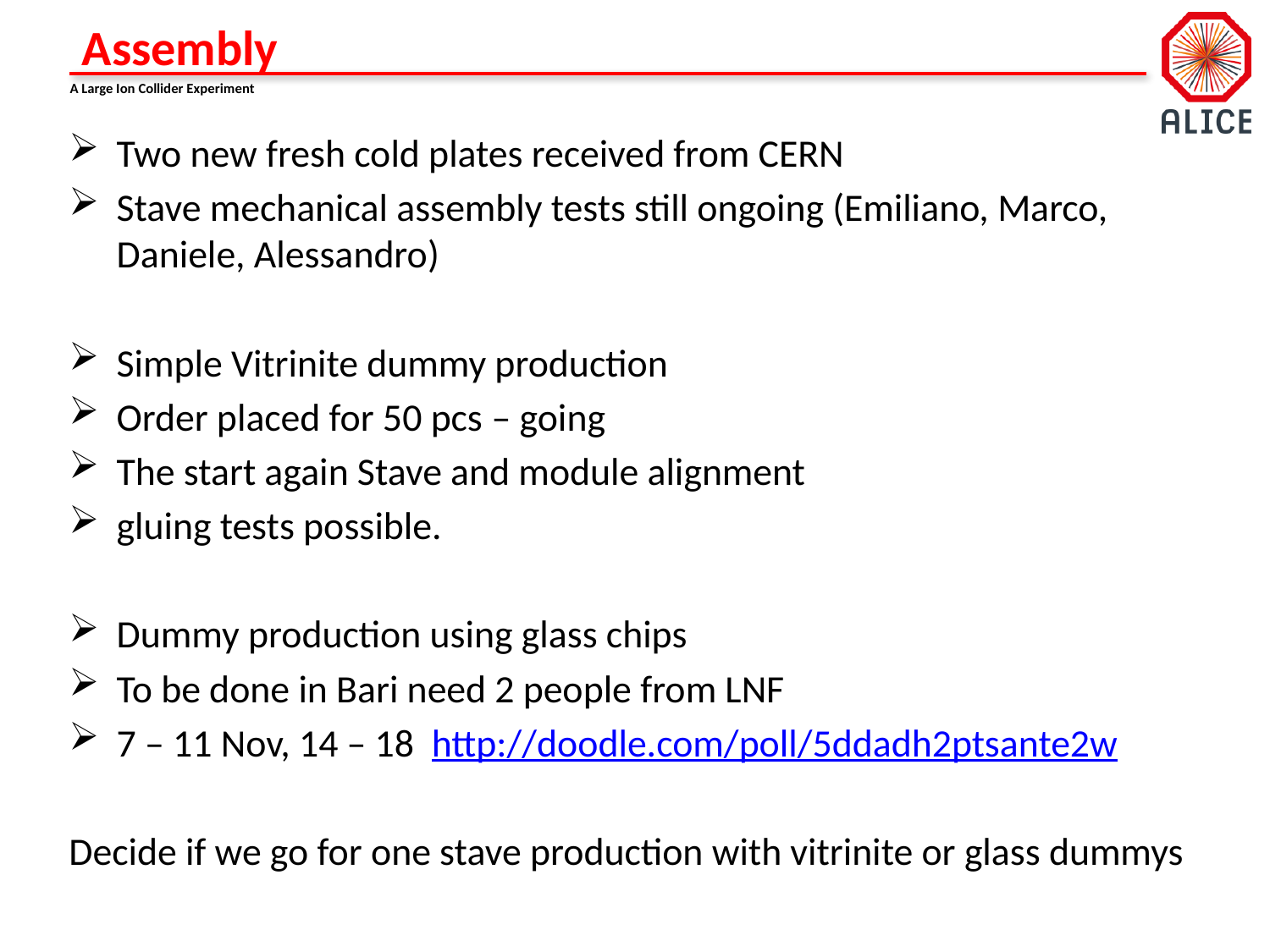

# Assembly
Two new fresh cold plates received from CERN
Stave mechanical assembly tests still ongoing (Emiliano, Marco, Daniele, Alessandro)

Simple Vitrinite dummy production
Order placed for 50 pcs – going
The start again Stave and module alignment
gluing tests possible.

Dummy production using glass chips
To be done in Bari need 2 people from LNF
7 – 11 Nov, 14 – 18  http://doodle.com/poll/5ddadh2ptsante2w

Decide if we go for one stave production with vitrinite or glass dummys